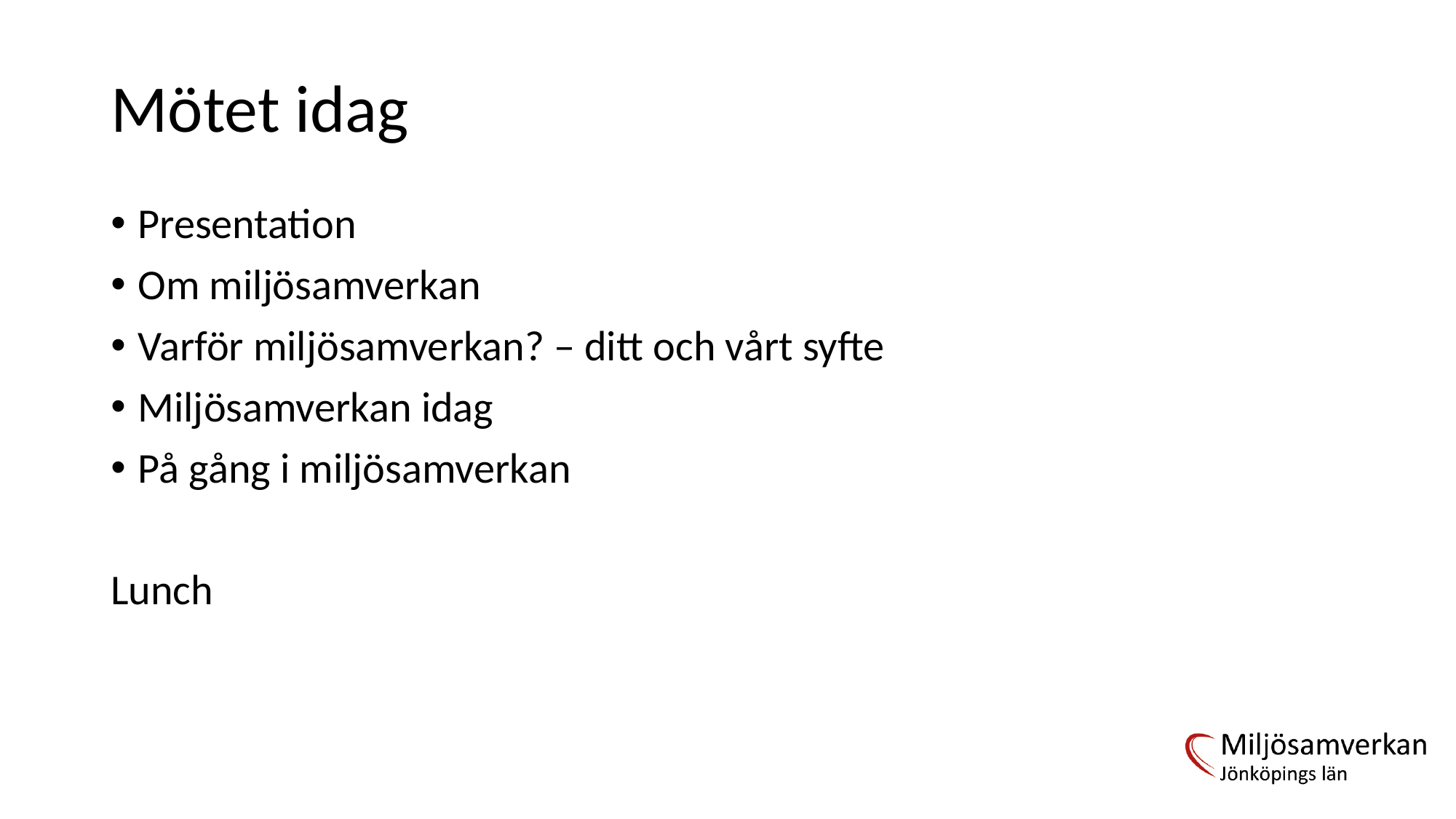

# Mötet idag
Presentation
Om miljösamverkan
Varför miljösamverkan? – ditt och vårt syfte
Miljösamverkan idag
På gång i miljösamverkan

Lunch